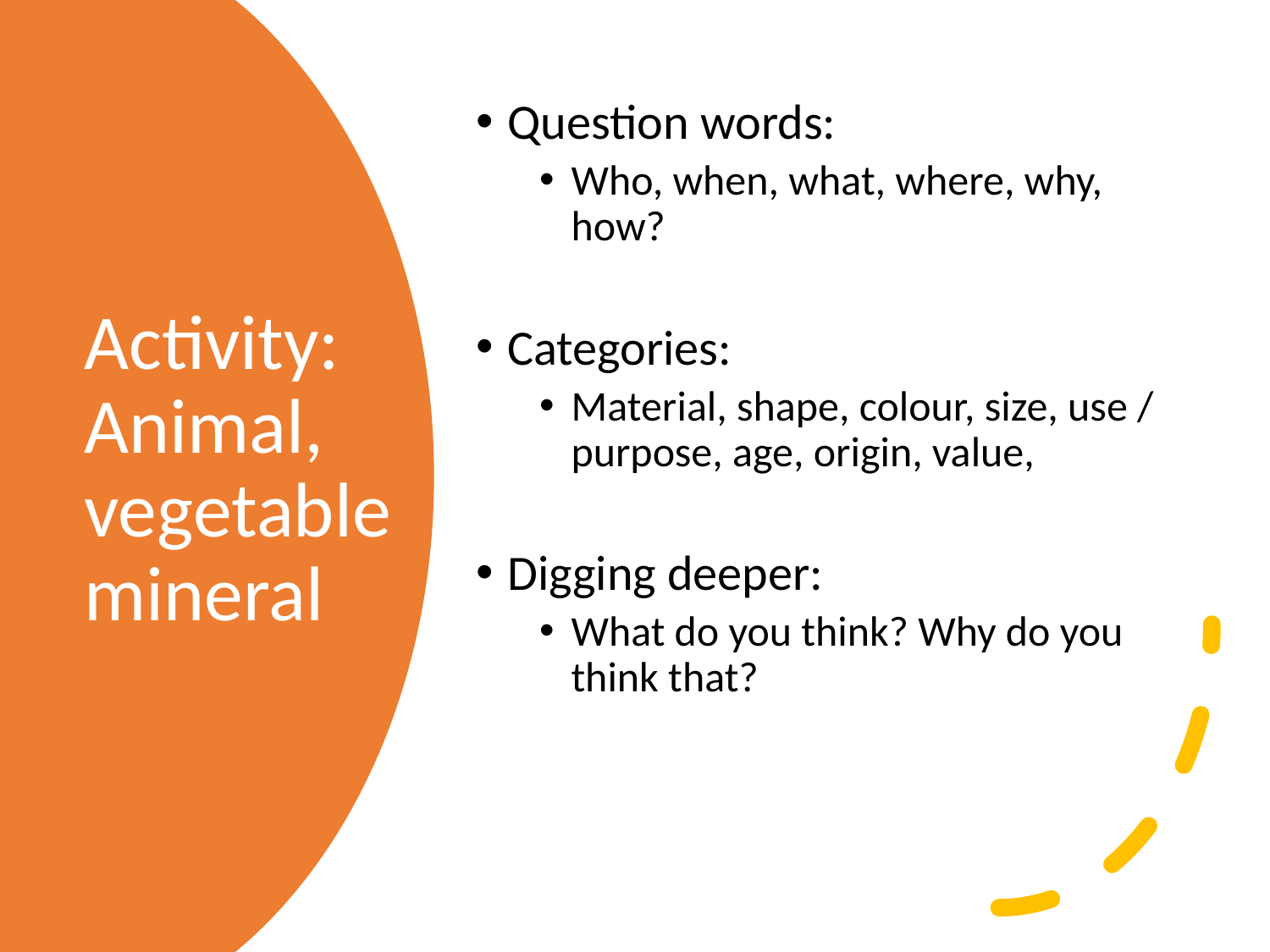

Question words:
Who, when, what, where, why, how?

Categories:
Material, shape, colour, size, use / purpose, age, origin, value,

Digging deeper:
What do you think? Why do you think that?

# Activity: Animal, vegetable mineral